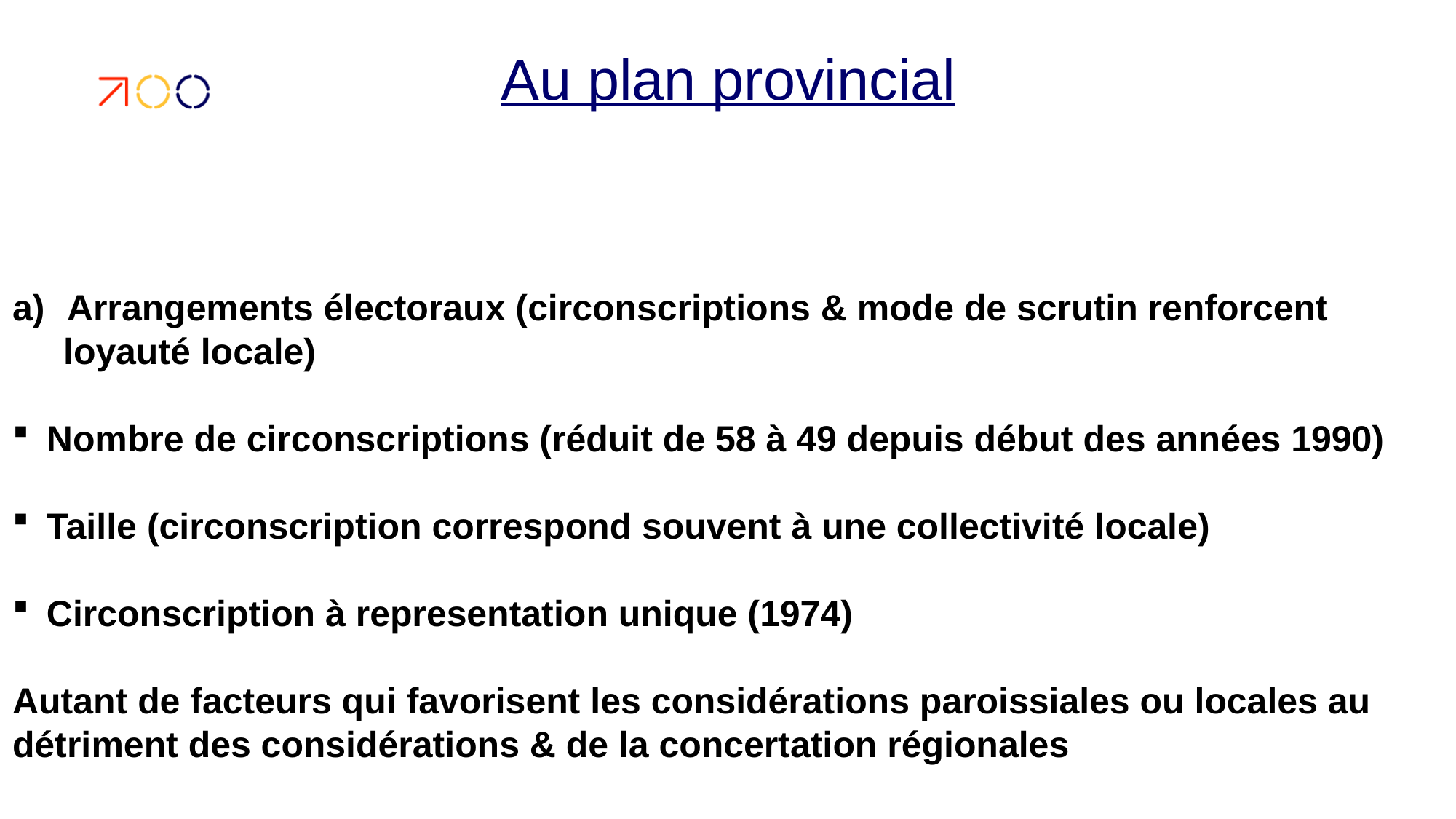

# Au plan provincial
Arrangements électoraux (circonscriptions & mode de scrutin renforcent
     loyauté locale)

Nombre de circonscriptions (réduit de 58 à 49 depuis début des années 1990)

Taille (circonscription correspond souvent à une collectivité locale)

Circonscription à representation unique (1974)

Autant de facteurs qui favorisent les considérations paroissiales ou locales au détriment des considérations & de la concertation régionales